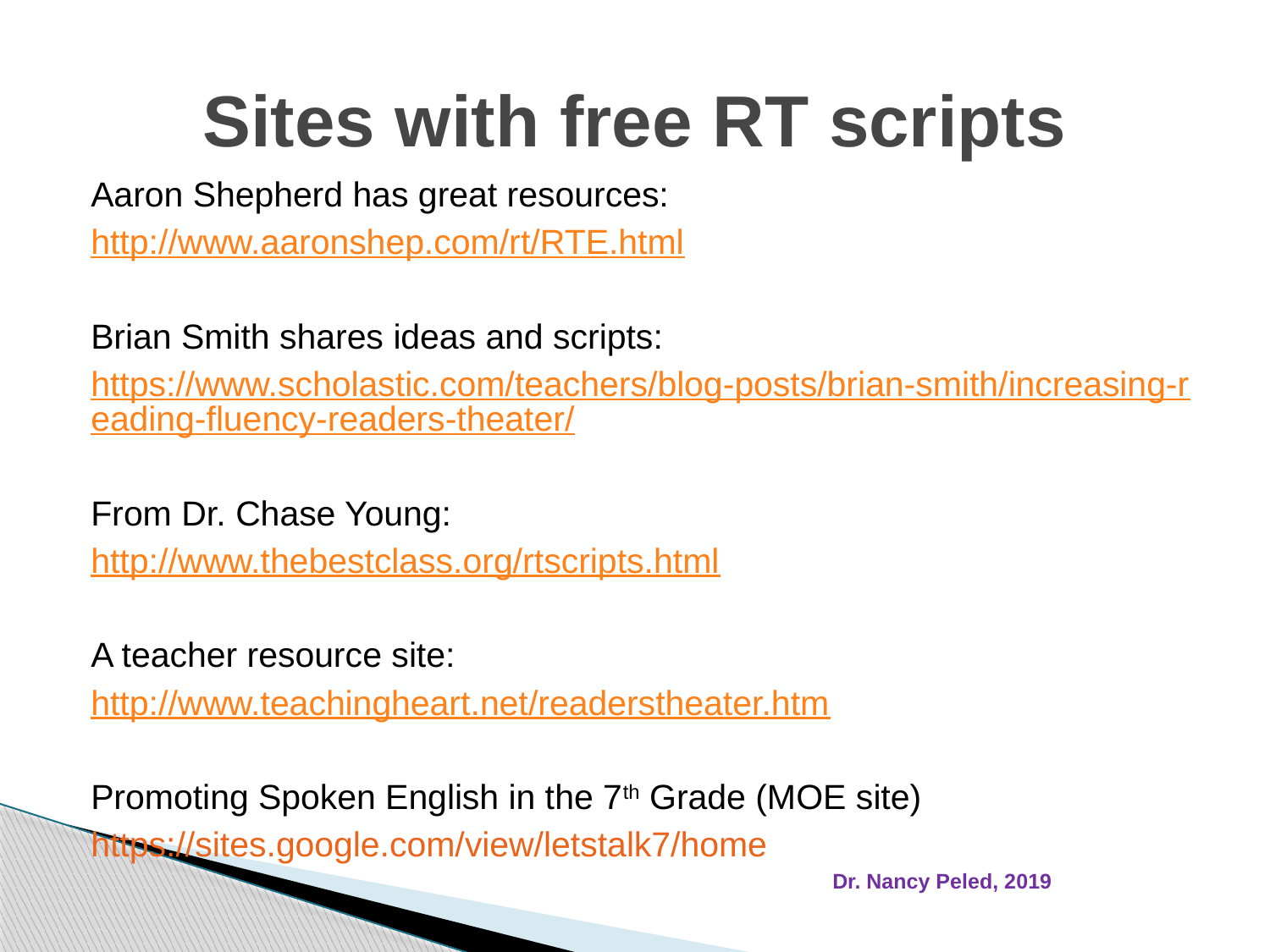

# Sites with free RT scripts
Aaron Shepherd has great resources:
http://www.aaronshep.com/rt/RTE.html

Brian Smith shares ideas and scripts:
https://www.scholastic.com/teachers/blog-posts/brian-smith/increasing-reading-fluency-readers-theater/

From Dr. Chase Young:
http://www.thebestclass.org/rtscripts.html

A teacher resource site:
http://www.teachingheart.net/readerstheater.htm

Promoting Spoken English in the 7th Grade (MOE site)
https://sites.google.com/view/letstalk7/home

Dr. Nancy Peled, 2019